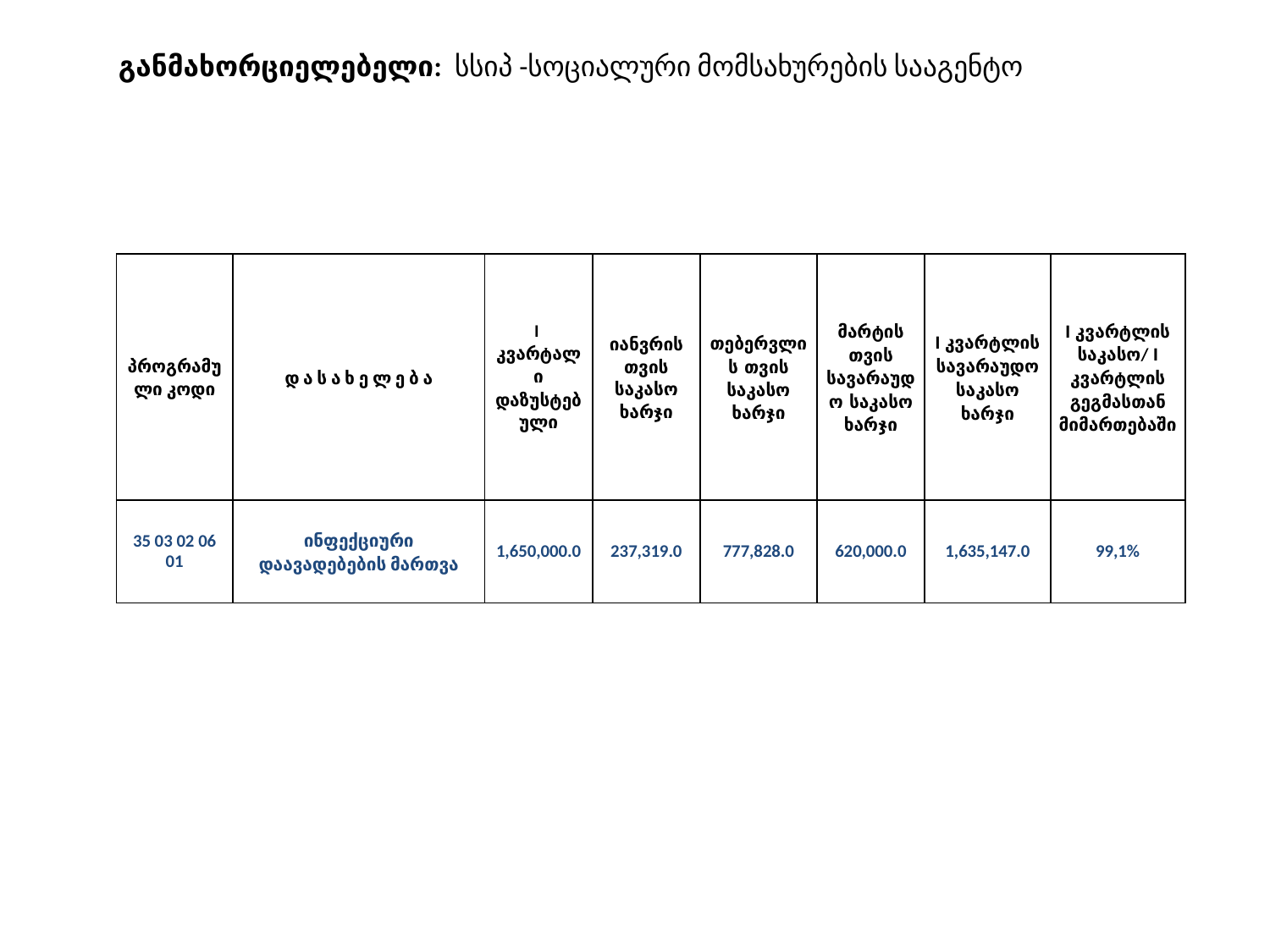

განმახორციელებელი:  სსიპ -სოციალური მომსახურების სააგენტო
| პროგრამული კოდი | დ ა ს ა ხ ე ლ ე ბ ა | I კვარტალი დაზუსტებული | იანვრის თვის საკასო ხარჯი | თებერვლის თვის საკასო ხარჯი | მარტის თვის სავარაუდო საკასო ხარჯი | I კვარტლის სავარაუდო საკასო ხარჯი | I კვარტლის საკასო/ I კვარტლის გეგმასთან მიმართებაში |
| --- | --- | --- | --- | --- | --- | --- | --- |
| 35 03 02 06 01 | ინფექციური დაავადებების მართვა | 1,650,000.0 | 237,319.0 | 777,828.0 | 620,000.0 | 1,635,147.0 | 99,1% |